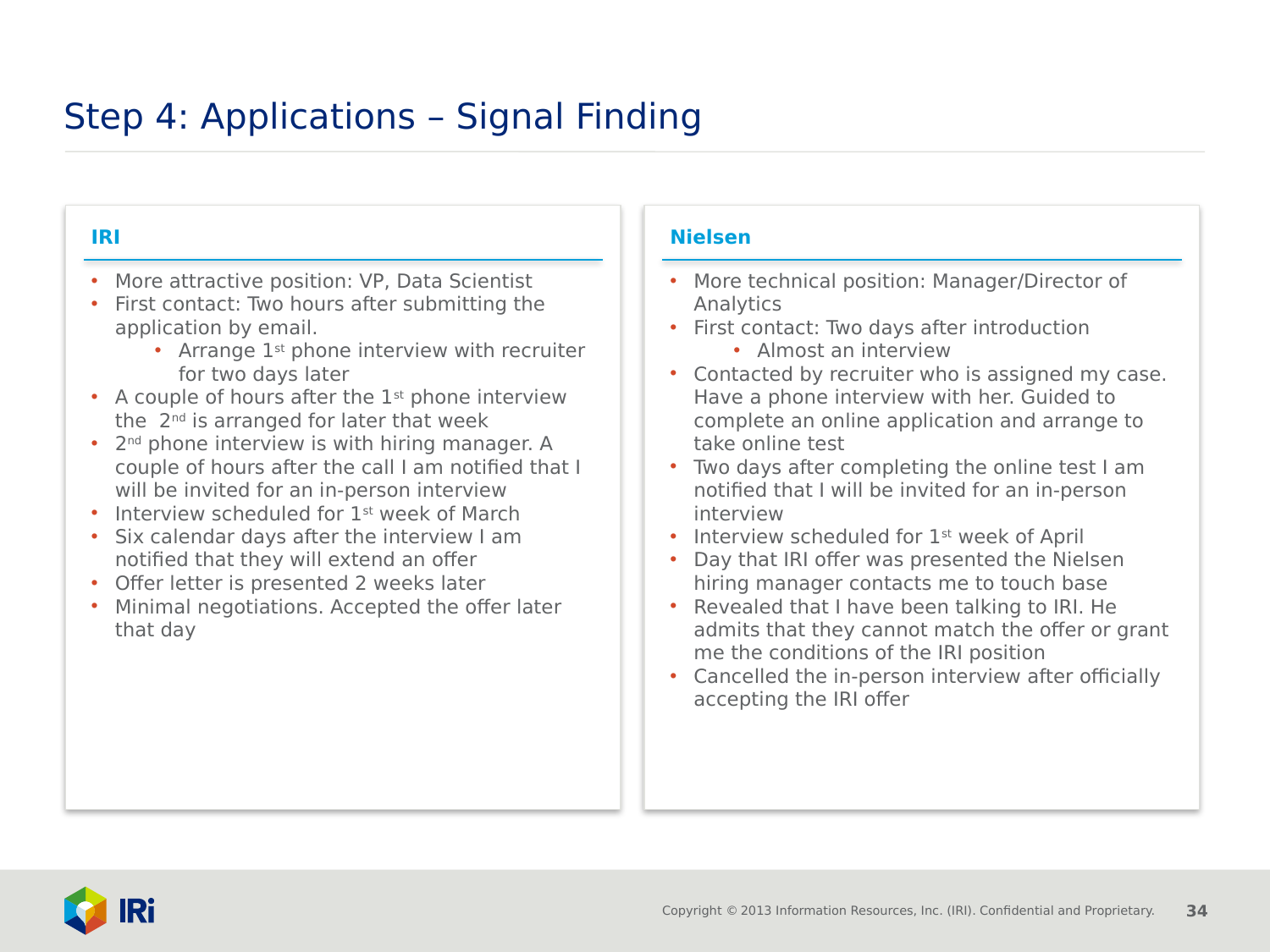

# Step 4: Applications – Signal Finding
IRI
More attractive position: VP, Data Scientist
First contact: Two hours after submitting the application by email.
Arrange 1st phone interview with recruiter for two days later
A couple of hours after the 1st phone interview the  2nd is arranged for later that week
2nd phone interview is with hiring manager. A couple of hours after the call I am notified that I will be invited for an in-person interview
Interview scheduled for 1st week of March
Six calendar days after the interview I am notified that they will extend an offer
Offer letter is presented 2 weeks later
Minimal negotiations. Accepted the offer later that day

Nielsen
More technical position: Manager/Director of Analytics
First contact: Two days after introduction
Almost an interview
Contacted by recruiter who is assigned my case. Have a phone interview with her. Guided to complete an online application and arrange to take online test
Two days after completing the online test I am notified that I will be invited for an in-person interview
Interview scheduled for 1st week of April
Day that IRI offer was presented the Nielsen hiring manager contacts me to touch base
Revealed that I have been talking to IRI. He admits that they cannot match the offer or grant me the conditions of the IRI position
Cancelled the in-person interview after officially accepting the IRI offer